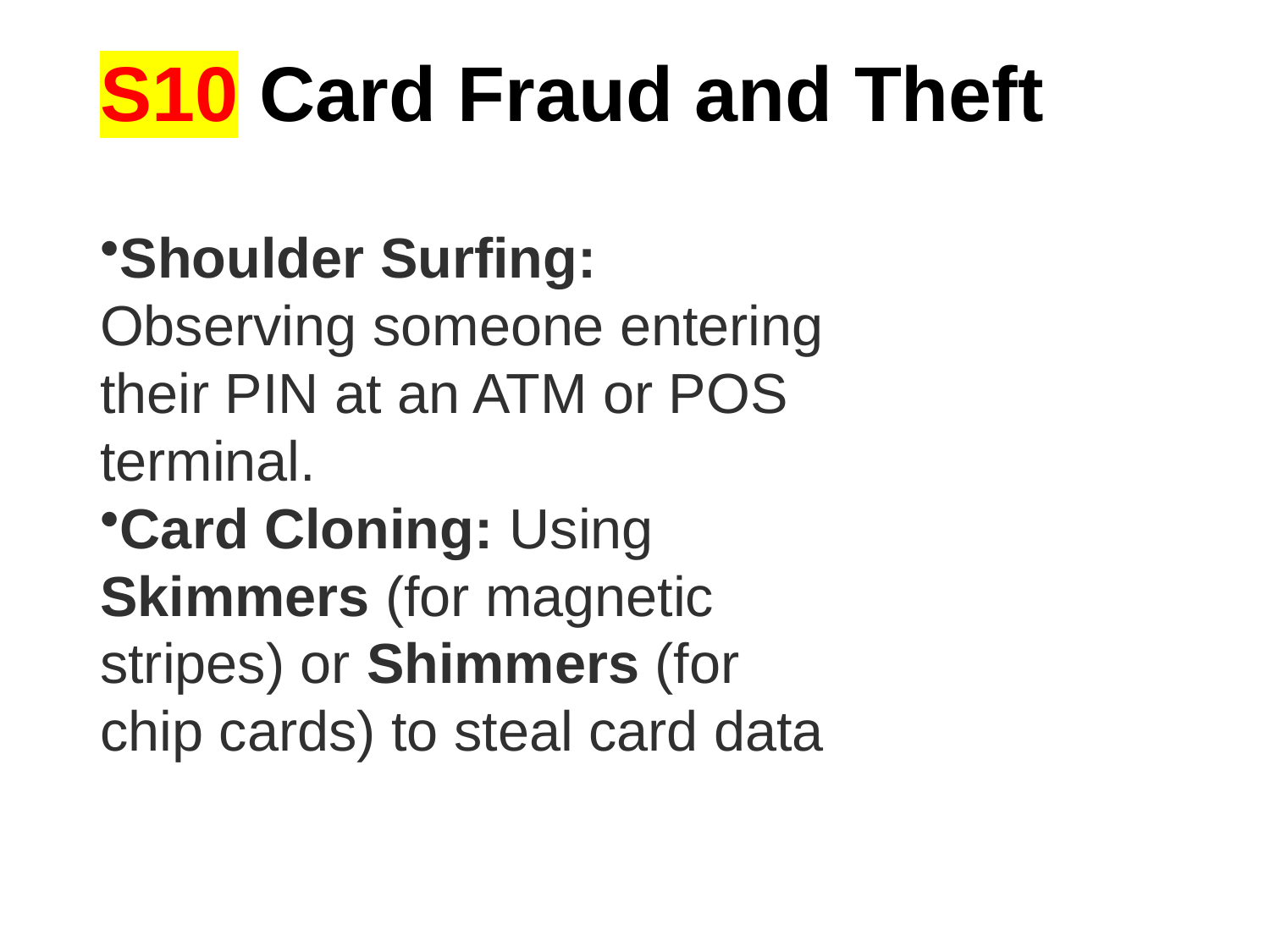

# S10 Card Fraud and Theft
Shoulder Surfing: Observing someone entering their PIN at an ATM or POS terminal.
Card Cloning: Using Skimmers (for magnetic stripes) or Shimmers (for chip cards) to steal card data